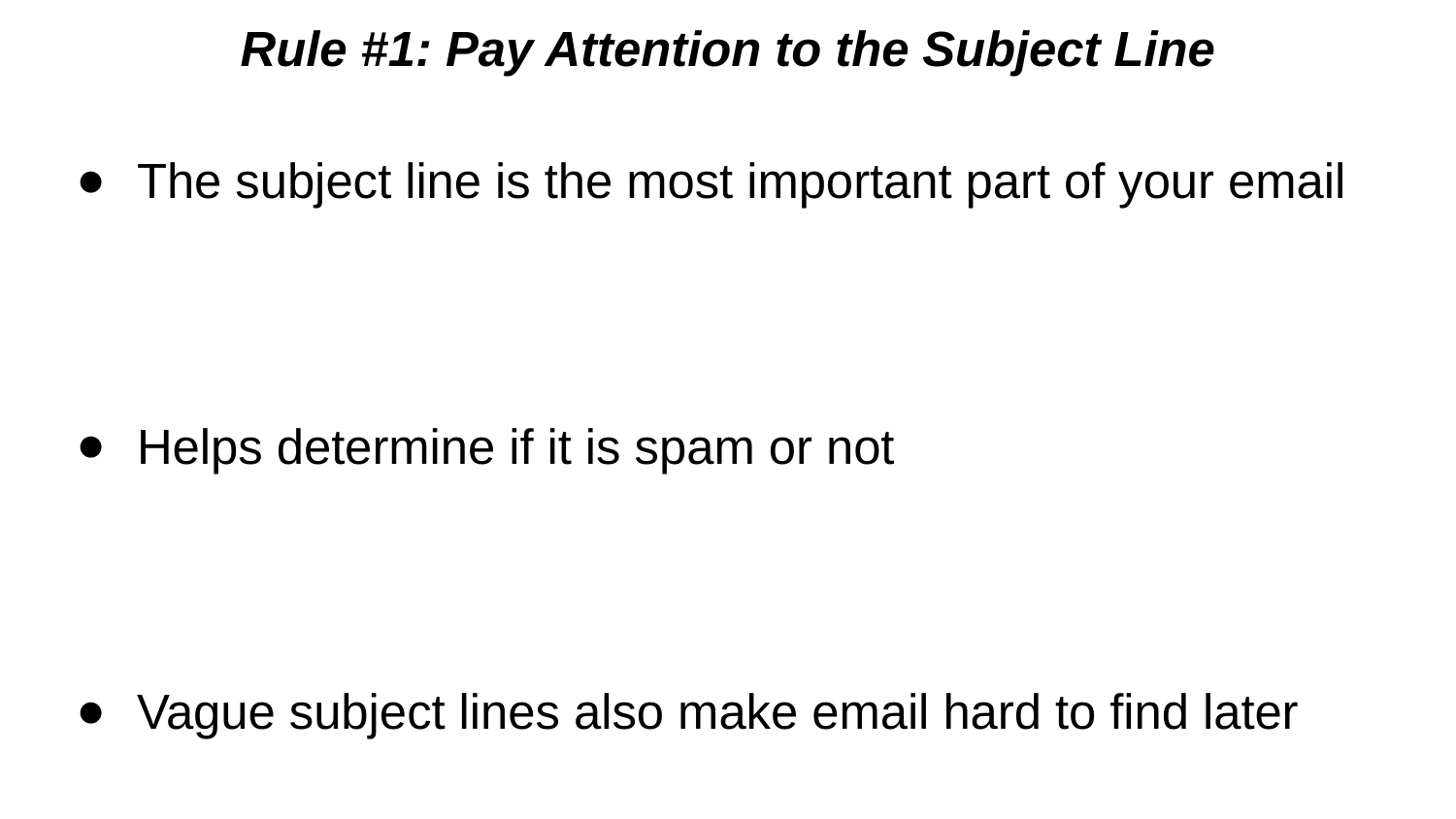

# Rule #1: Pay Attention to the Subject Line
The subject line is the most important part of your email

Helps determine if it is spam or not

Vague subject lines also make email hard to find later